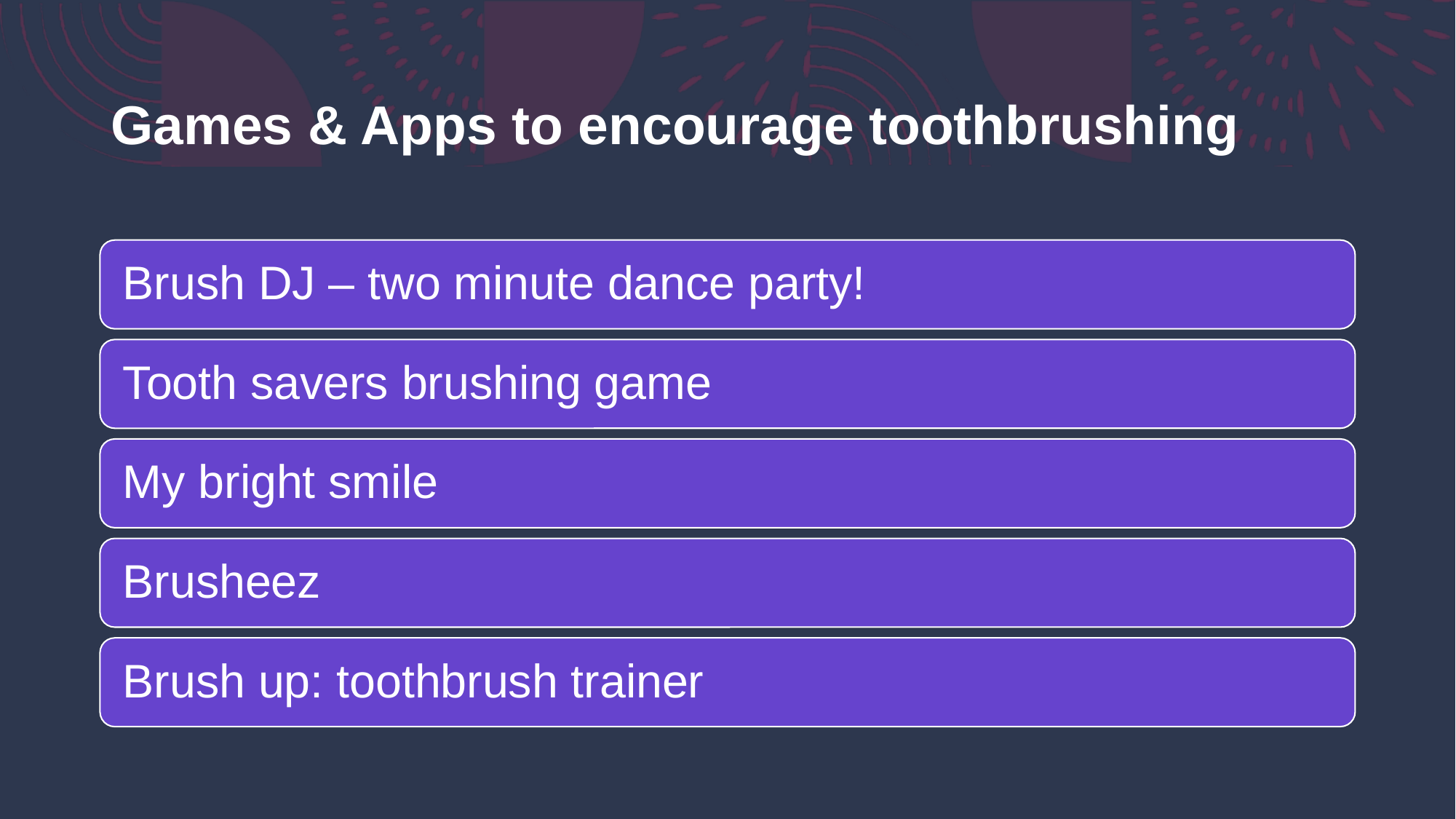

# Games & Apps to encourage toothbrushing
Brush DJ – two minute dance party!
Tooth savers brushing game
My bright smile
Brusheez
Brush up: toothbrush trainer